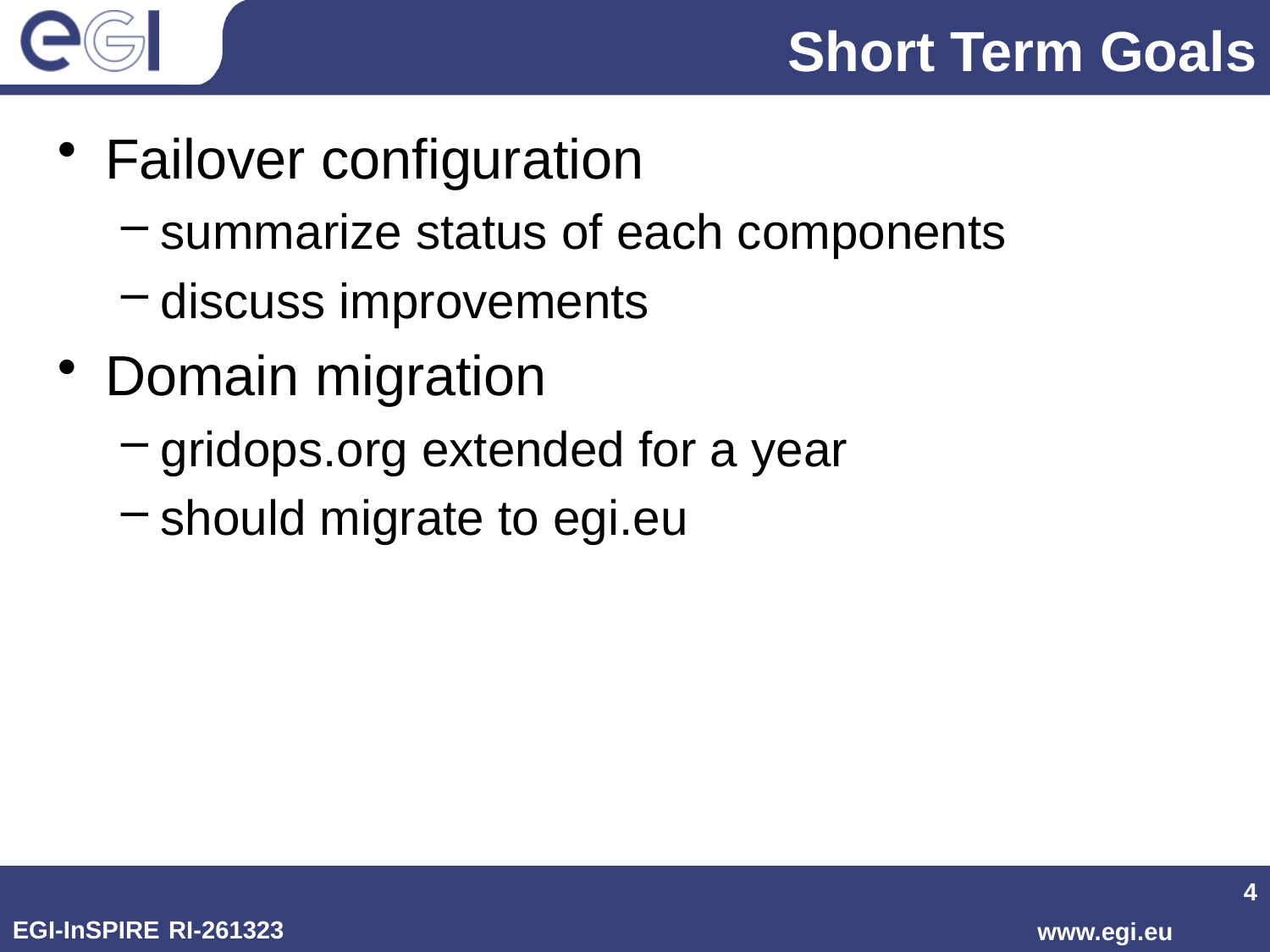

# Short Term Goals
Failover configuration
summarize status of each components
discuss improvements
Domain migration
gridops.org extended for a year
should migrate to egi.eu
4